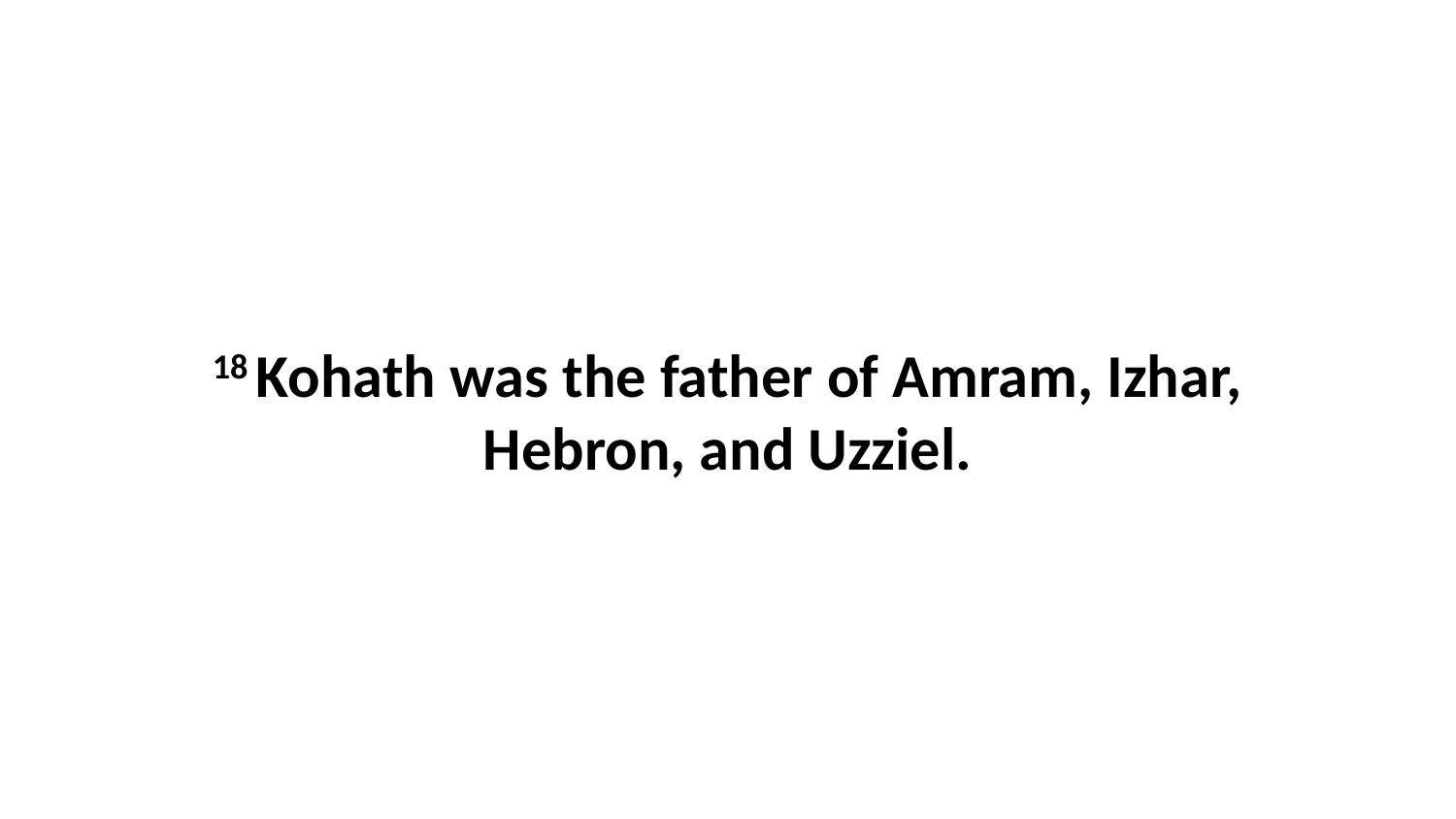

18 Kohath was the father of Amram, Izhar, Hebron, and Uzziel.